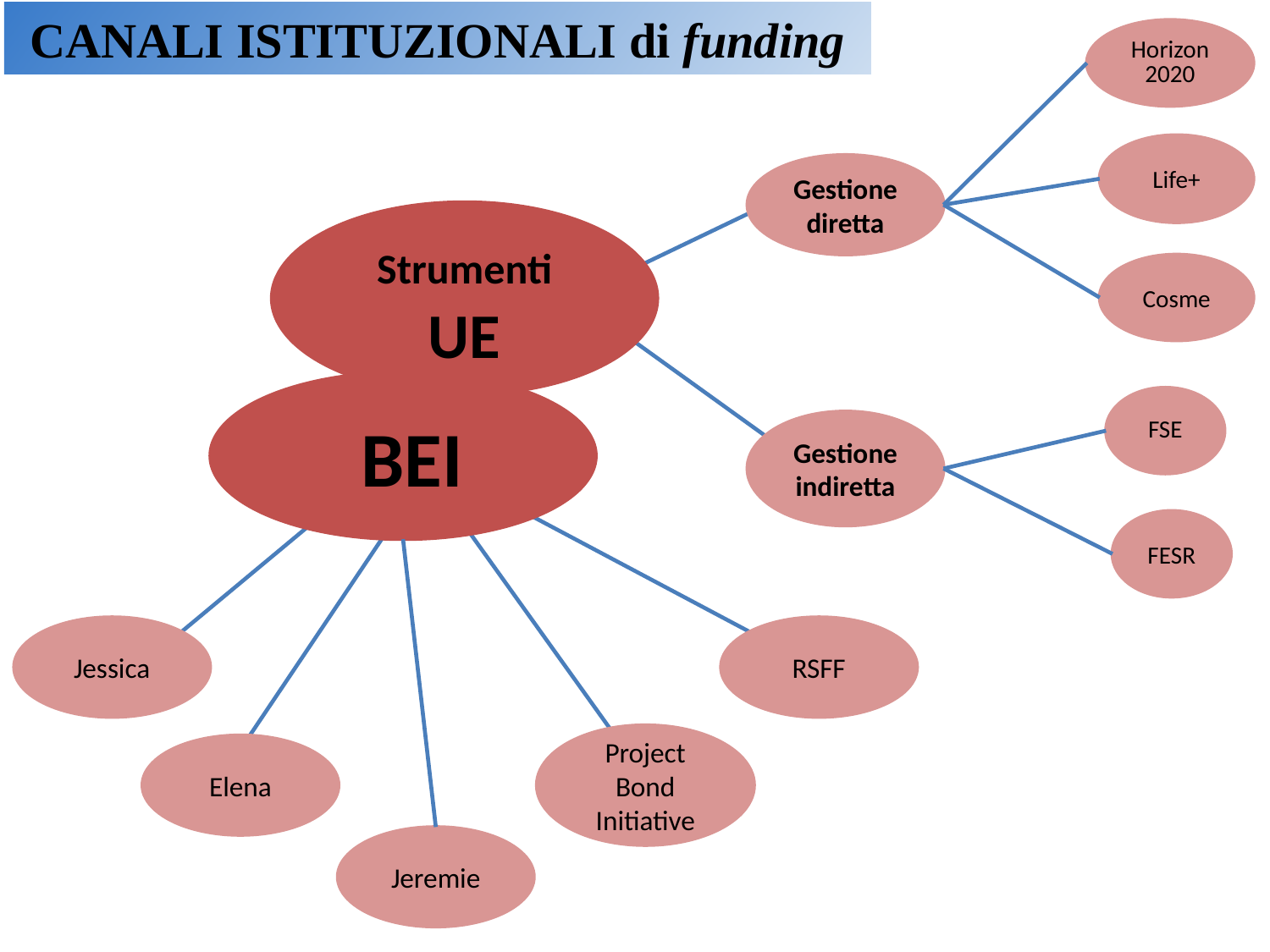

CANALI ISTITUZIONALI di funding
Horizon 2020
Life+
Gestione diretta
Strumenti UE
Cosme
 BEI
FSE
Gestione indiretta
FESR
Jessica
RSFF
Project Bond Initiative
Elena
Jeremie